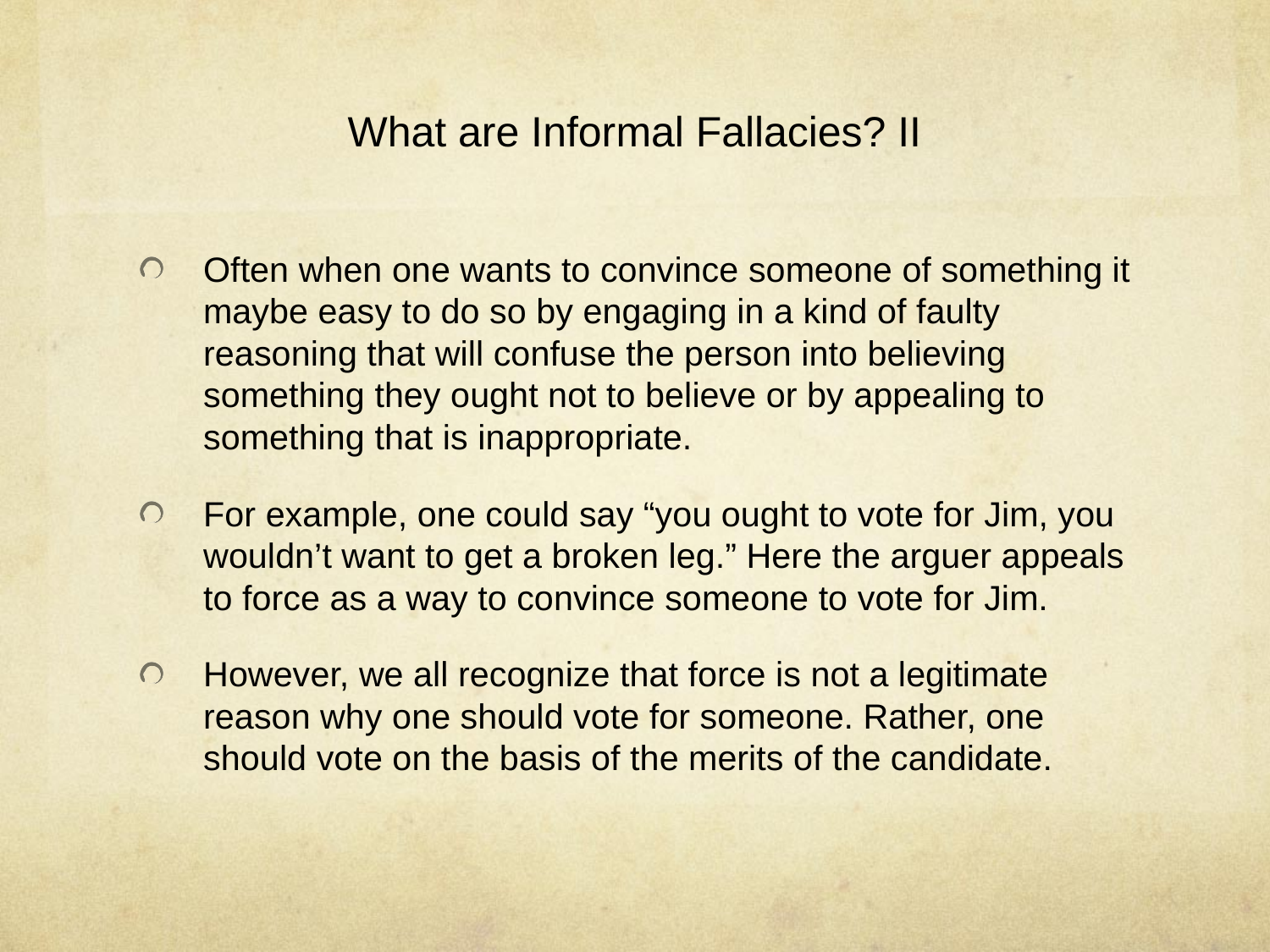

# What are Informal Fallacies? II
Often when one wants to convince someone of something it maybe easy to do so by engaging in a kind of faulty reasoning that will confuse the person into believing something they ought not to believe or by appealing to something that is inappropriate.
For example, one could say “you ought to vote for Jim, you wouldn’t want to get a broken leg.” Here the arguer appeals to force as a way to convince someone to vote for Jim.
However, we all recognize that force is not a legitimate reason why one should vote for someone. Rather, one should vote on the basis of the merits of the candidate.